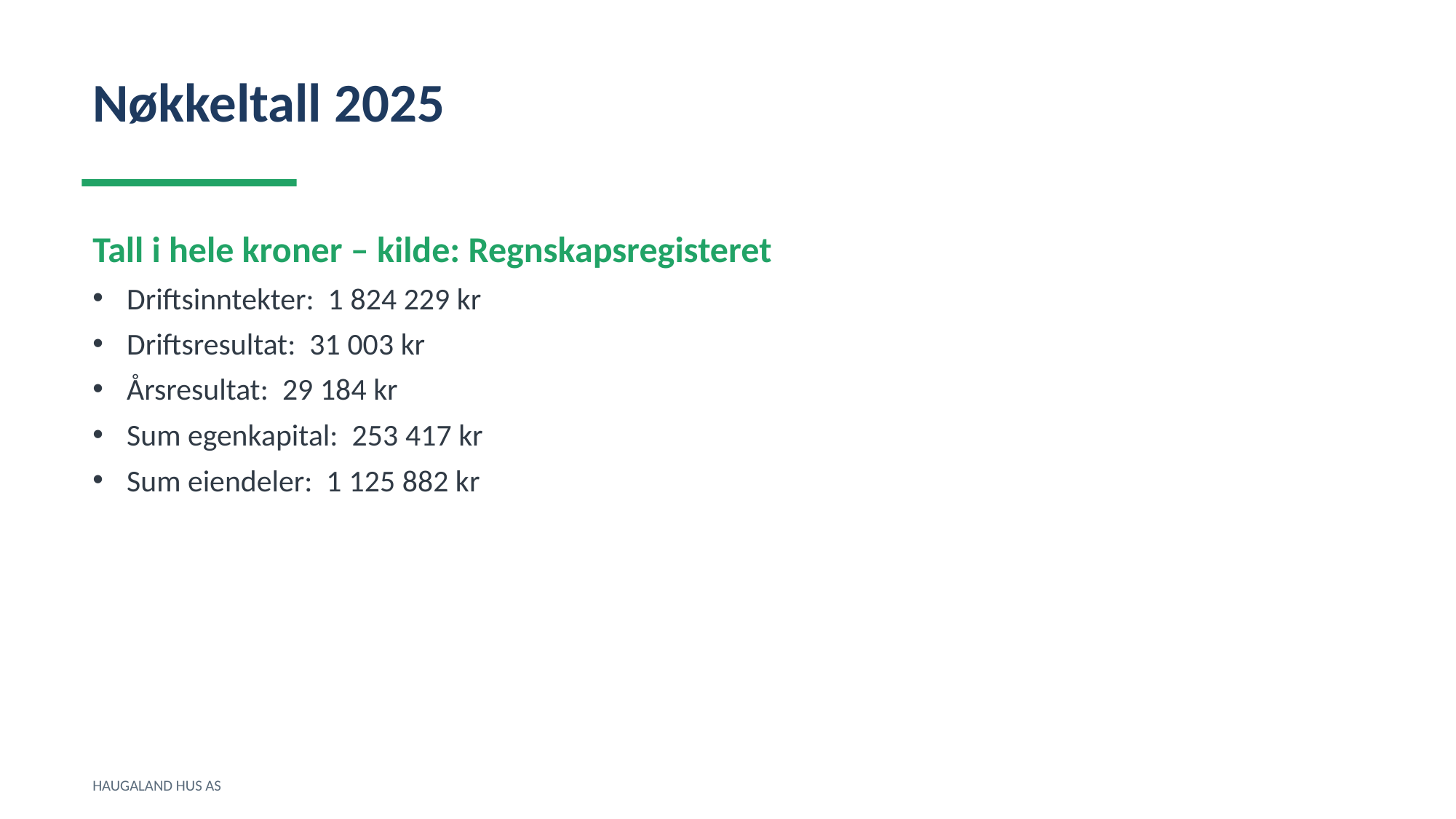

Nøkkeltall 2025

Tall i hele kroner – kilde: Regnskapsregisteret
Driftsinntekter:  1 824 229 kr
Driftsresultat:  31 003 kr
Årsresultat:  29 184 kr
Sum egenkapital:  253 417 kr
Sum eiendeler:  1 125 882 kr
HAUGALAND HUS AS